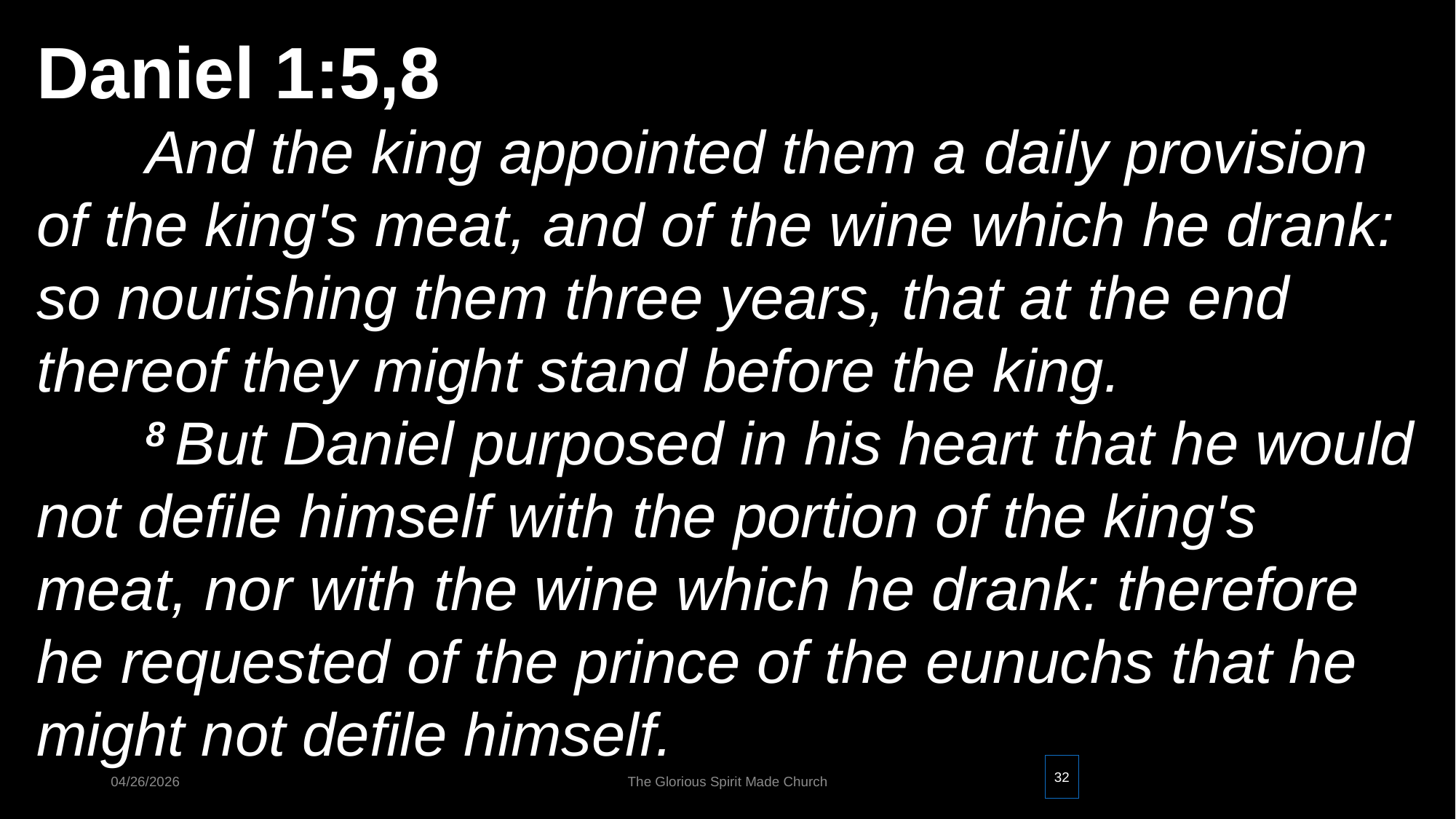

Daniel 1:5,8
	And the king appointed them a daily provision of the king's meat, and of the wine which he drank: so nourishing them three years, that at the end thereof they might stand before the king.
	8 But Daniel purposed in his heart that he would not defile himself with the portion of the king's meat, nor with the wine which he drank: therefore he requested of the prince of the eunuchs that he might not defile himself.
32
04/26/2026
The Glorious Spirit Made Church